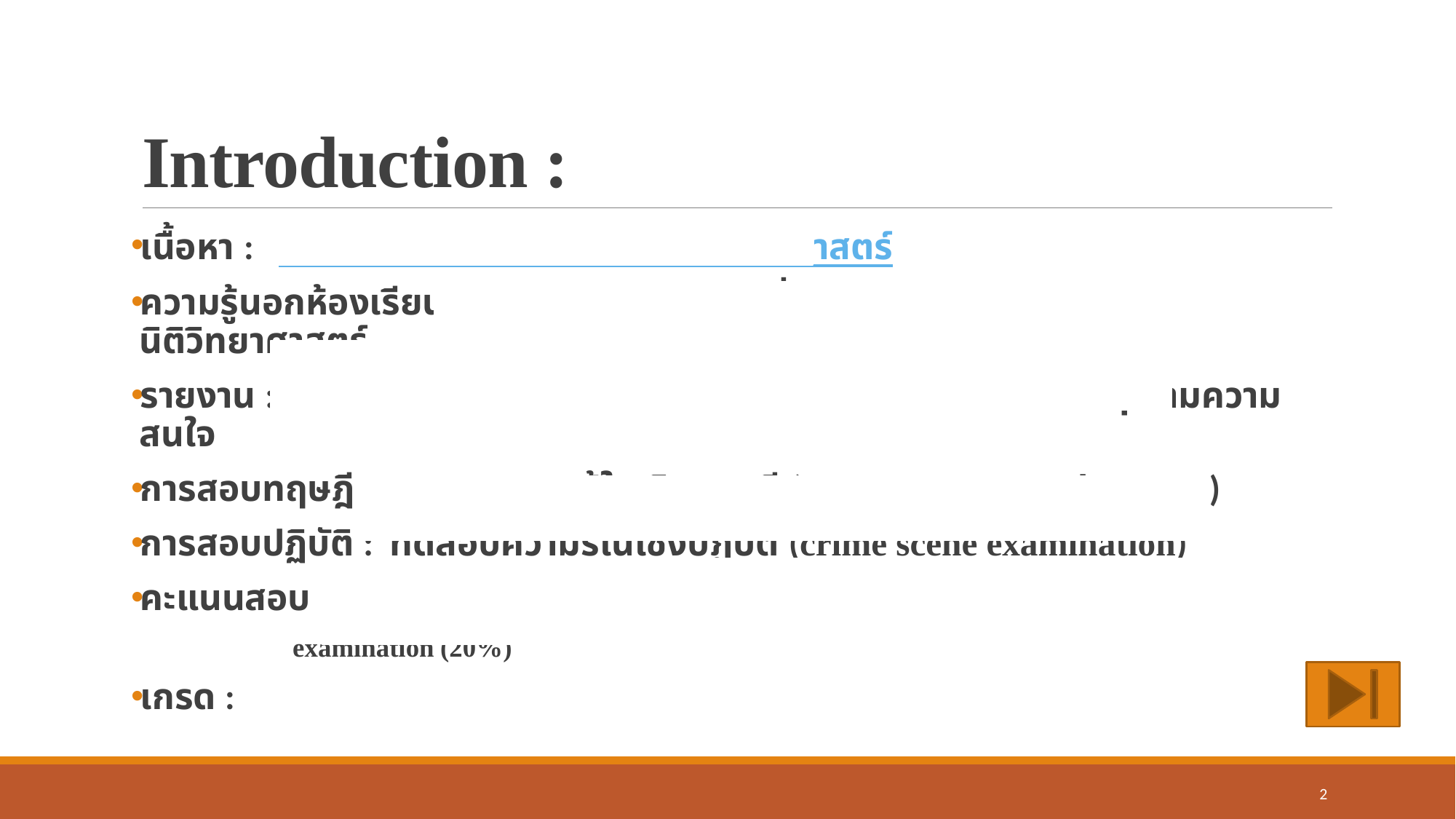

# Introduction :
เนื้อหา :   หลักการทาง ฟิสิกส์ ในงานนิติวิทยาศาสตร์
ความรู้นอกห้องเรียน :   วิทยากรภายนอก, เยี่ยมชมหน่วยงานทางด้านนิติวิทยาศาสตร์
รายงาน :  อภิปรายผลงานวิจัยทางด้านนิติวิทยาศาสตร์ในสาขาต่าง ๆ ตามความสนใจ
การสอบทฤษฎี :  ทดสอบความรู้ในเชิงทฤษฎี (สอบกลางภาคและปลายภาค)
การสอบปฏิบัติ :  ทดสอบความรู้ในเชิงปฏิบัติ (crime scene examination)
คะแนนสอบ :  รายงานกลุ่ม  (20%)  สอบกลางภาค (40%)  สอบปลายภาค (20%)   crime scene
                        examination (20%)
เกรด :  A, B+, B, …

2